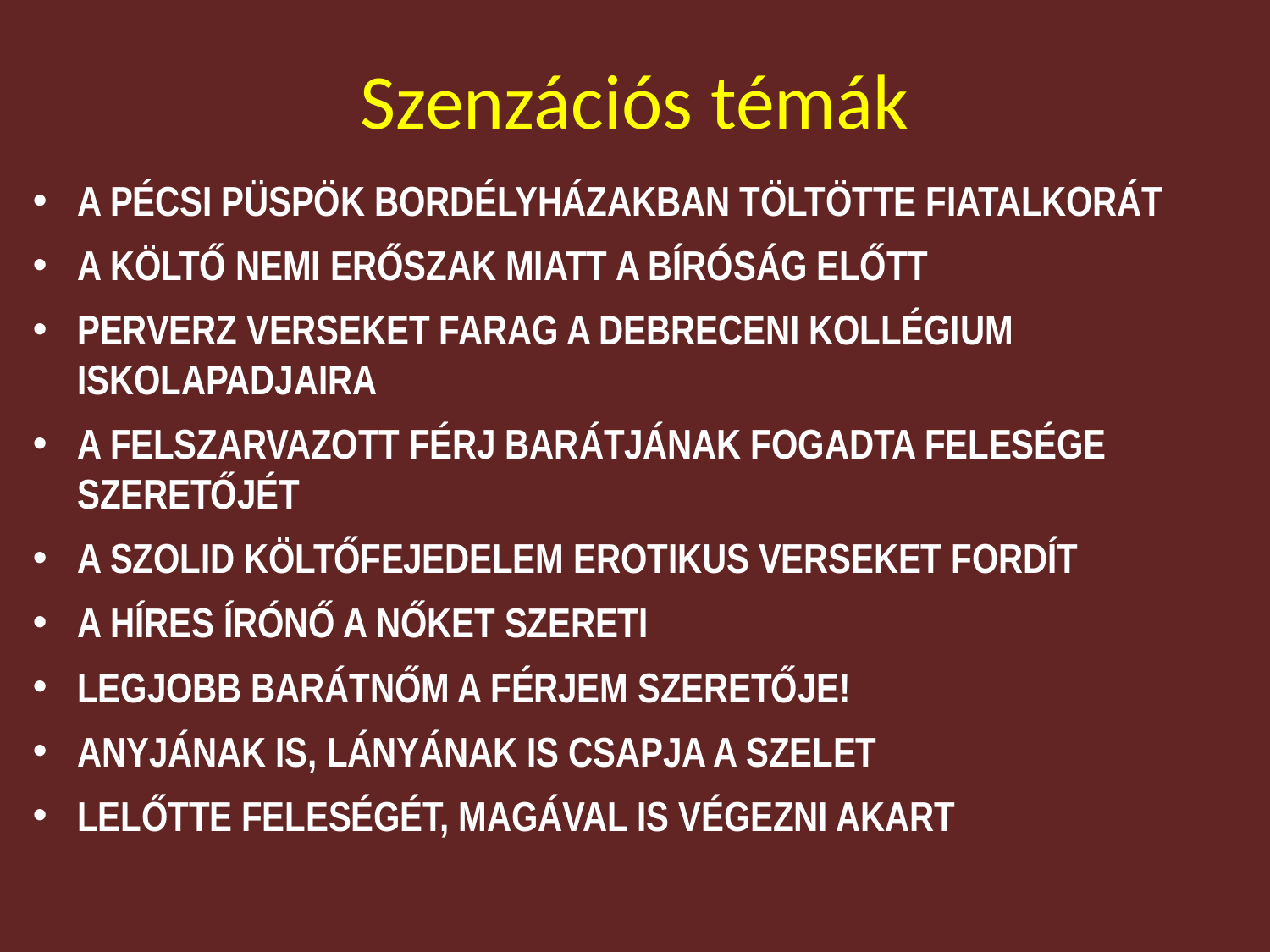

# Szenzációs témák
A pécsi püspök bordélyházakban töltötte fiatalkorát
A költő nemi erőszak miatt a bíróság előtt
Perverz verseket farag a debreceni kollégium iskolapadjaira
A felszarvazott férj barátjának fogadta felesége szeretőjét
A szolid költőfejedelem erotikus verseket fordít
A híres írónő a nőket szereti
Legjobb barátnőm a férjem szeretője!
Anyjának is, lányának is csapja a szelet
Lelőtte feleségét, magával is végezni akart